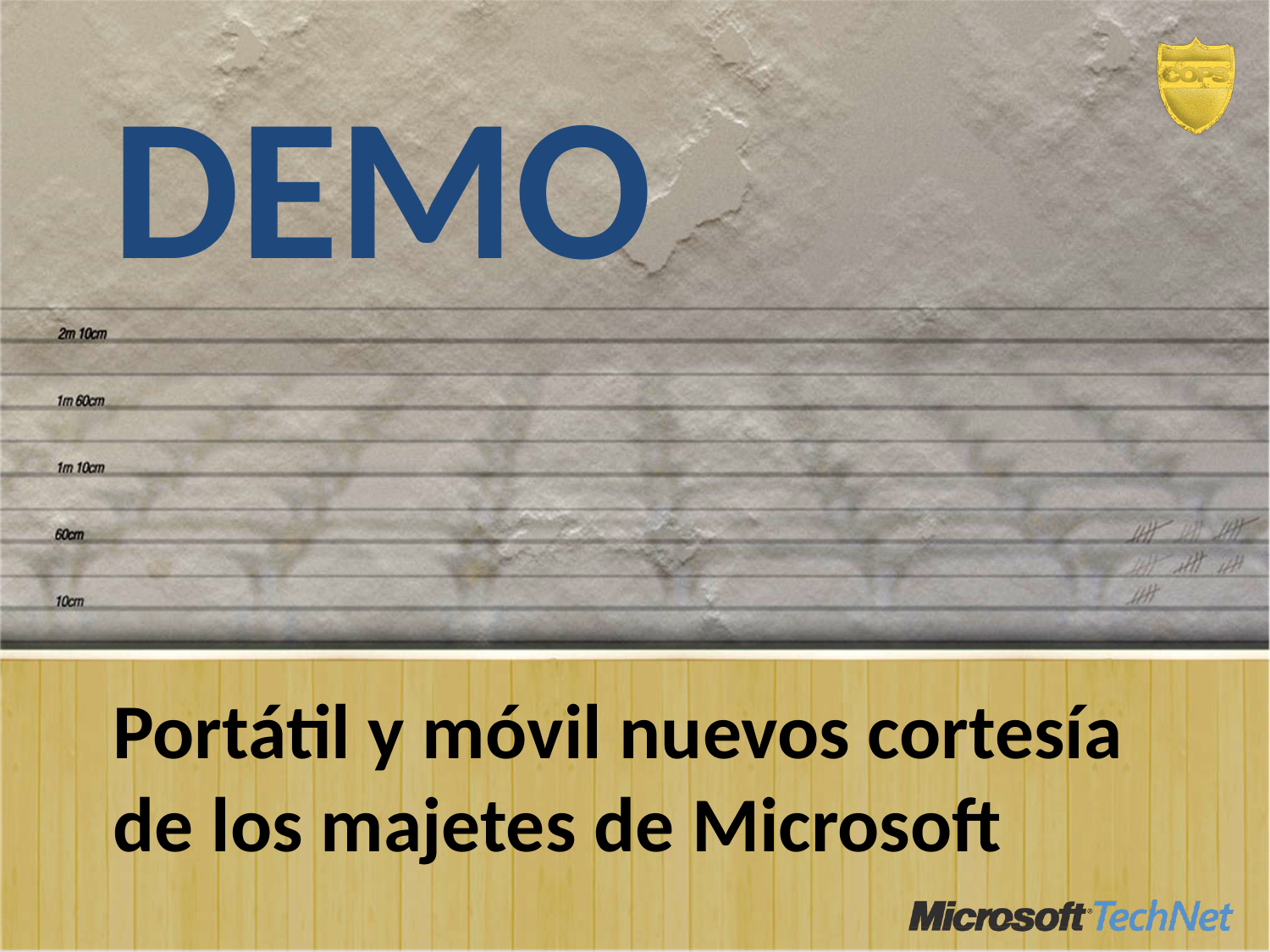

# DEMO
Portátil y móvil nuevos cortesía de los majetes de Microsoft